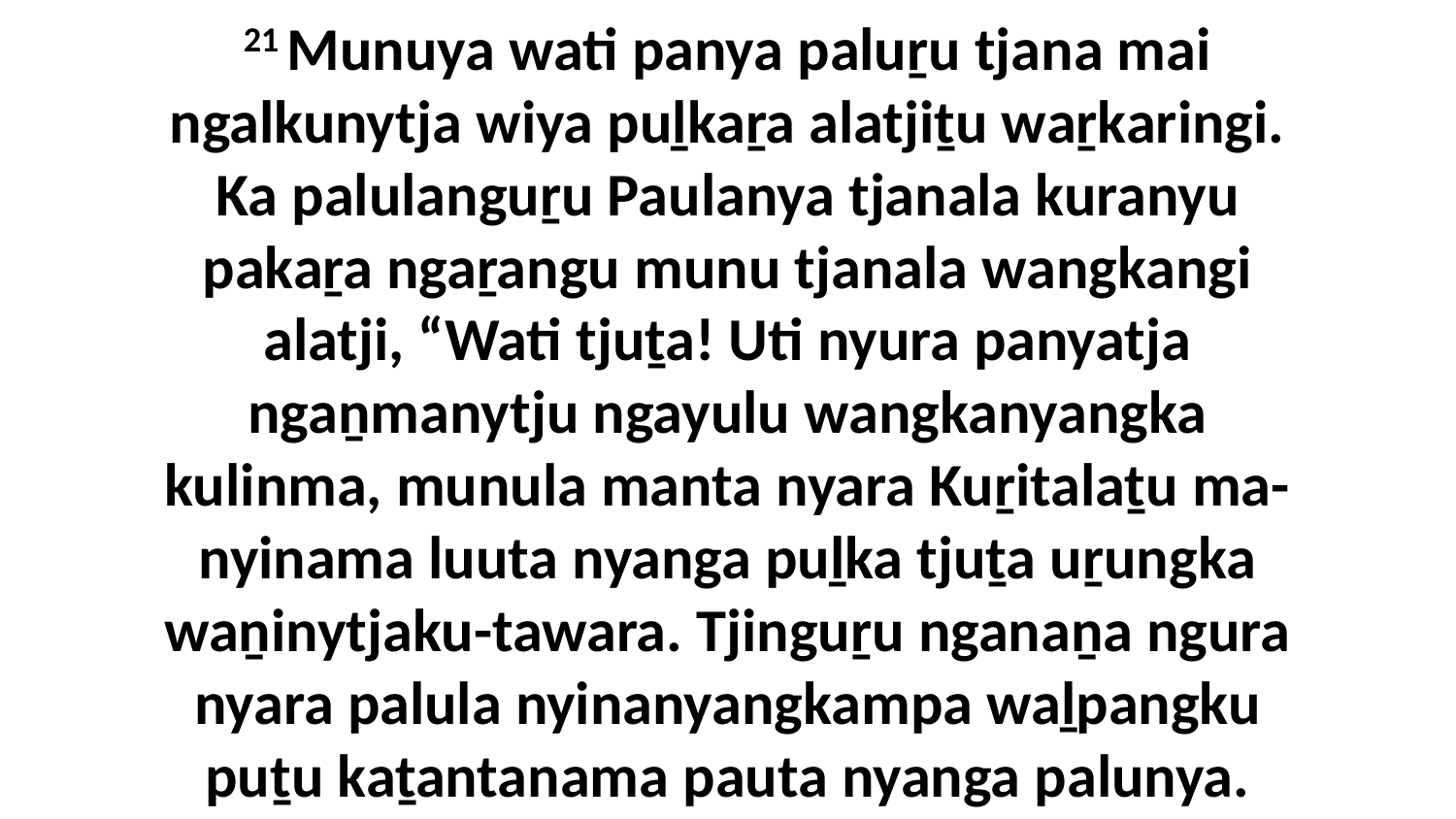

21 Munuya wati panya paluṟu tjana mai ngalkunytja wiya puḻkaṟa alatjiṯu waṟkaringi. Ka palulanguṟu Paulanya tjanala kuranyu pakaṟa ngaṟangu munu tjanala wangkangi alatji, “Wati tjuṯa! Uti nyura panyatja ngaṉmanytju ngayulu wangkanyangka kulinma, munula manta nyara Kuṟitalaṯu ma-nyinama luuta nyanga puḻka tjuṯa uṟungka waṉinytjaku-tawara. Tjinguṟu nganaṉa ngura nyara palula nyinanyangkampa waḻpangku puṯu kaṯantanama pauta nyanga palunya.